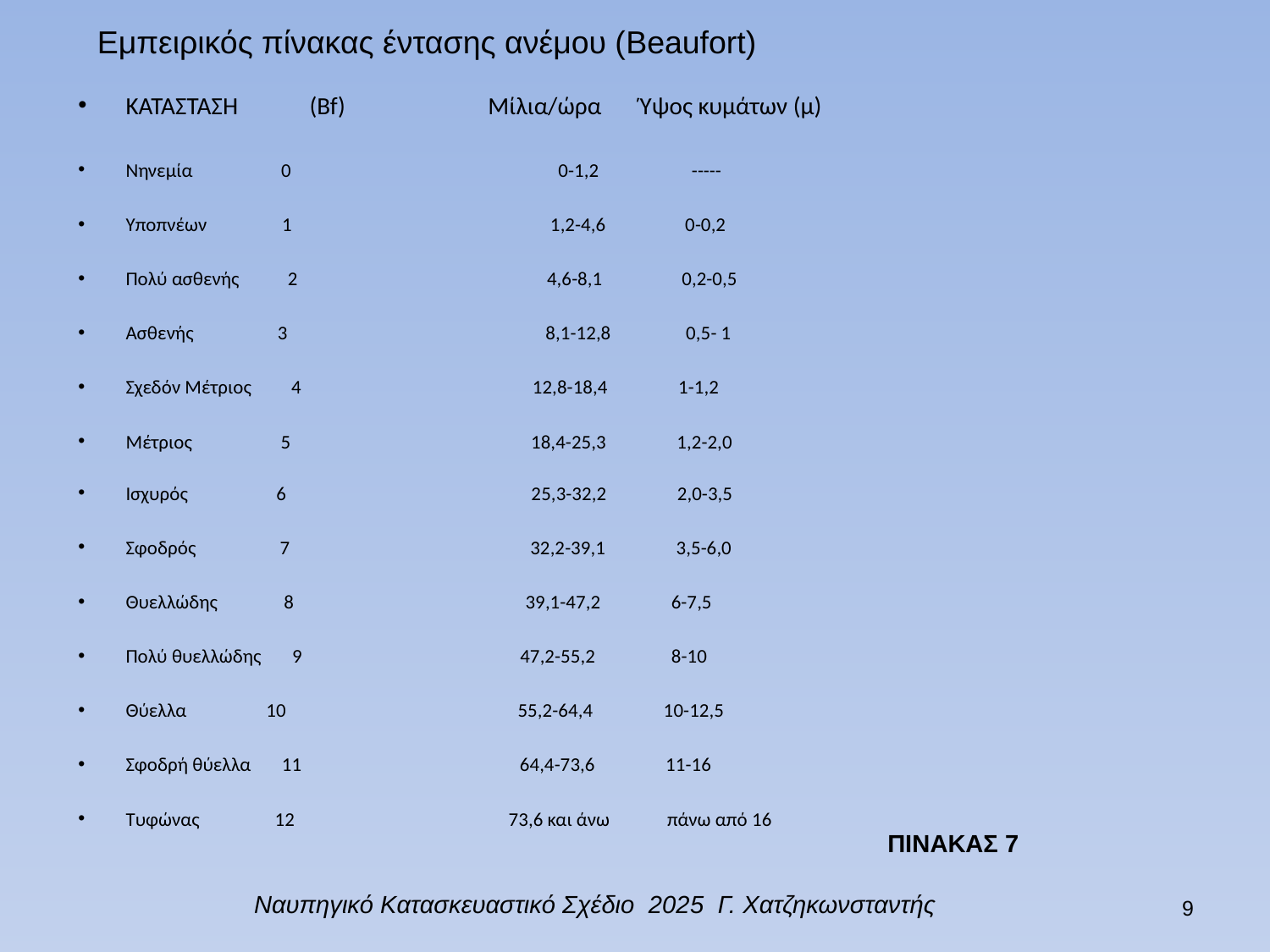

Εμπειρικός πίνακας έντασης ανέμου (Beaufort)
ΚΑΤΑΣΤΑΣΗ             (Bf)                          Mίλια/ώρα       Ύψος κυμάτων (μ)

Νηνεμία                    0                                                            0-1,2                     -----

Υποπνέων                 1                                                          1,2-4,6                  0-0,2

Πολύ ασθενής           2                                                        4,6-8,1                  0,2-0,5

Ασθενής                   3                                                          8,1-12,8                 0,5- 1

Σχεδόν Μέτριος         4                                                    12,8-18,4                1-1,2

Μέτριος                    5                                                      18,4-25,3                1,2-2,0

Ισχυρός                    6                                                       25,3-32,2                2,0-3,5

Σφοδρός                   7                                                      32,2-39,1                3,5-6,0

Θυελλώδης               8                                                    39,1-47,2                6-7,5

Πολύ θυελλώδης       9                                                 47,2-55,2                 8-10

Θύελλα                  10                                                    55,2-64,4                10-12,5

Σφοδρή θύελλα       11                                                 64,4-73,6                11-16

Τυφώνας                 12                                                73,6 και άνω             πάνω από 16
ΠΙΝΑΚΑΣ 7
Ναυπηγικό Κατασκευαστικό Σχέδιο  2025  Γ. Χατζηκωνσταντής
9